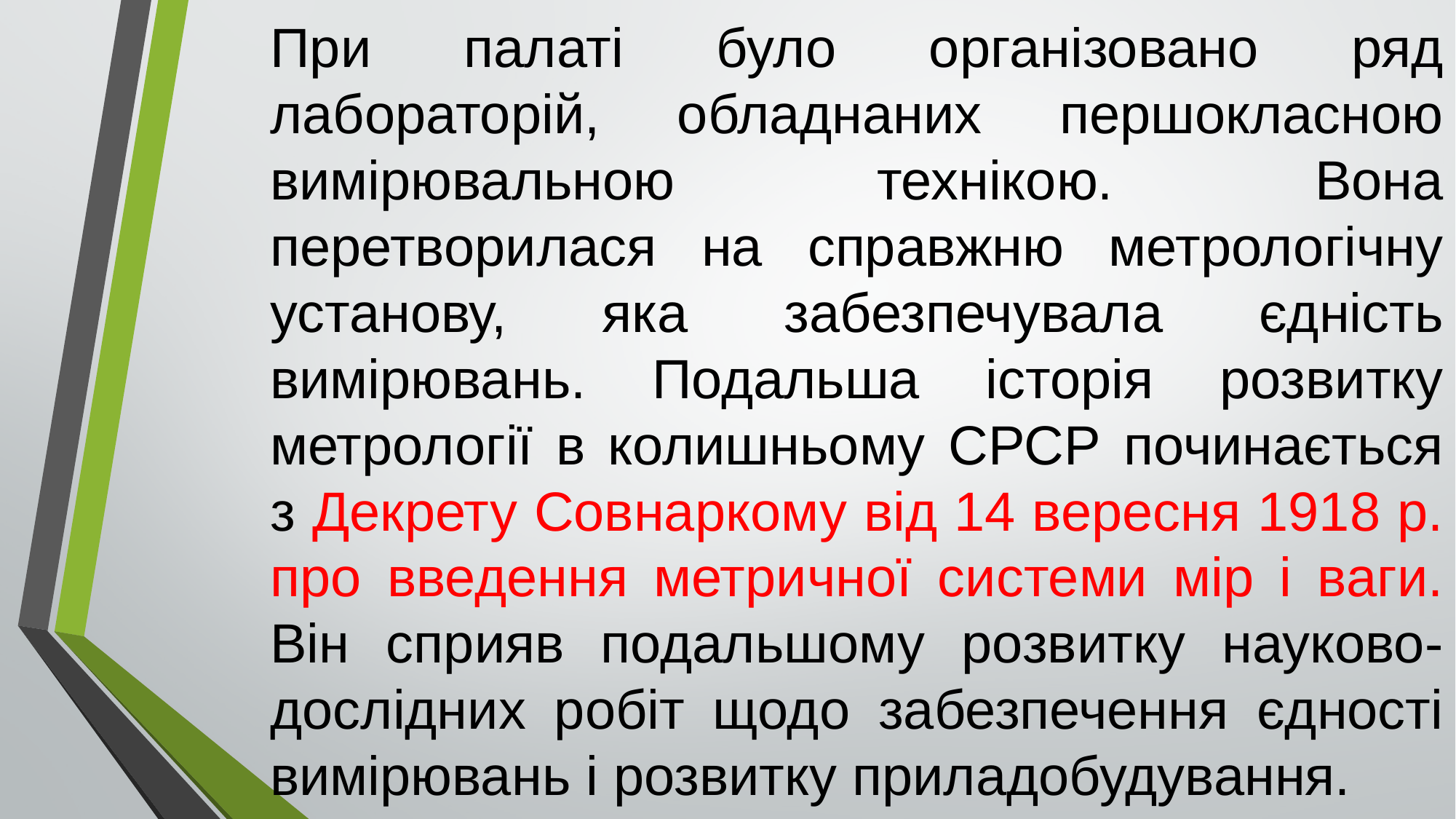

# При палаті було організовано ряд лабораторій, обладнаних першокласною вимірювальною технікою. Вона перетворилася на справжню метрологічну установу, яка забезпечувала єдність вимірювань. Подальша історія розвитку метрології в колишньому СРСР починається з Декрету Совнаркому від 14 вересня 1918 р. про введення метричної системи мір і ваги. Він сприяв подальшому розвитку науково-дослідних робіт щодо забезпечення єдності вимірювань і розвитку приладобудування.